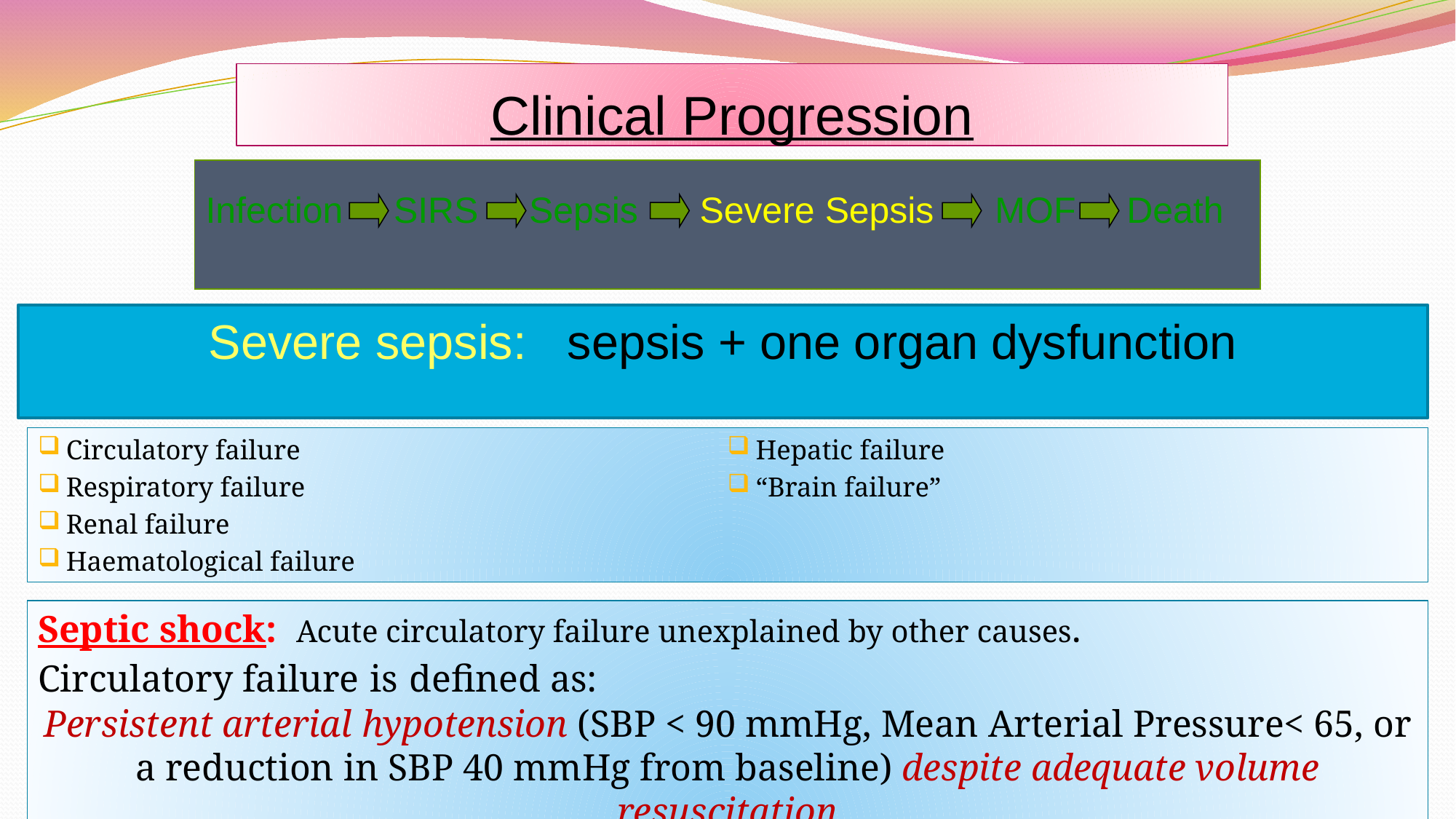

# Clinical Progression
Infection     SIRS     Sepsis      Severe Sepsis      MOF     Death

Severe sepsis:   sepsis + one organ dysfunction

Circulatory failure
Respiratory failure
Renal failure
Haematological failure
Hepatic failure
“Brain failure”

Septic shock:  Acute circulatory failure unexplained by other causes.
Circulatory failure is defined as:
Persistent arterial hypotension (SBP < 90 mmHg, Mean Arterial Pressure< 65, or a reduction in SBP 40 mmHg from baseline) despite adequate volume resuscitation